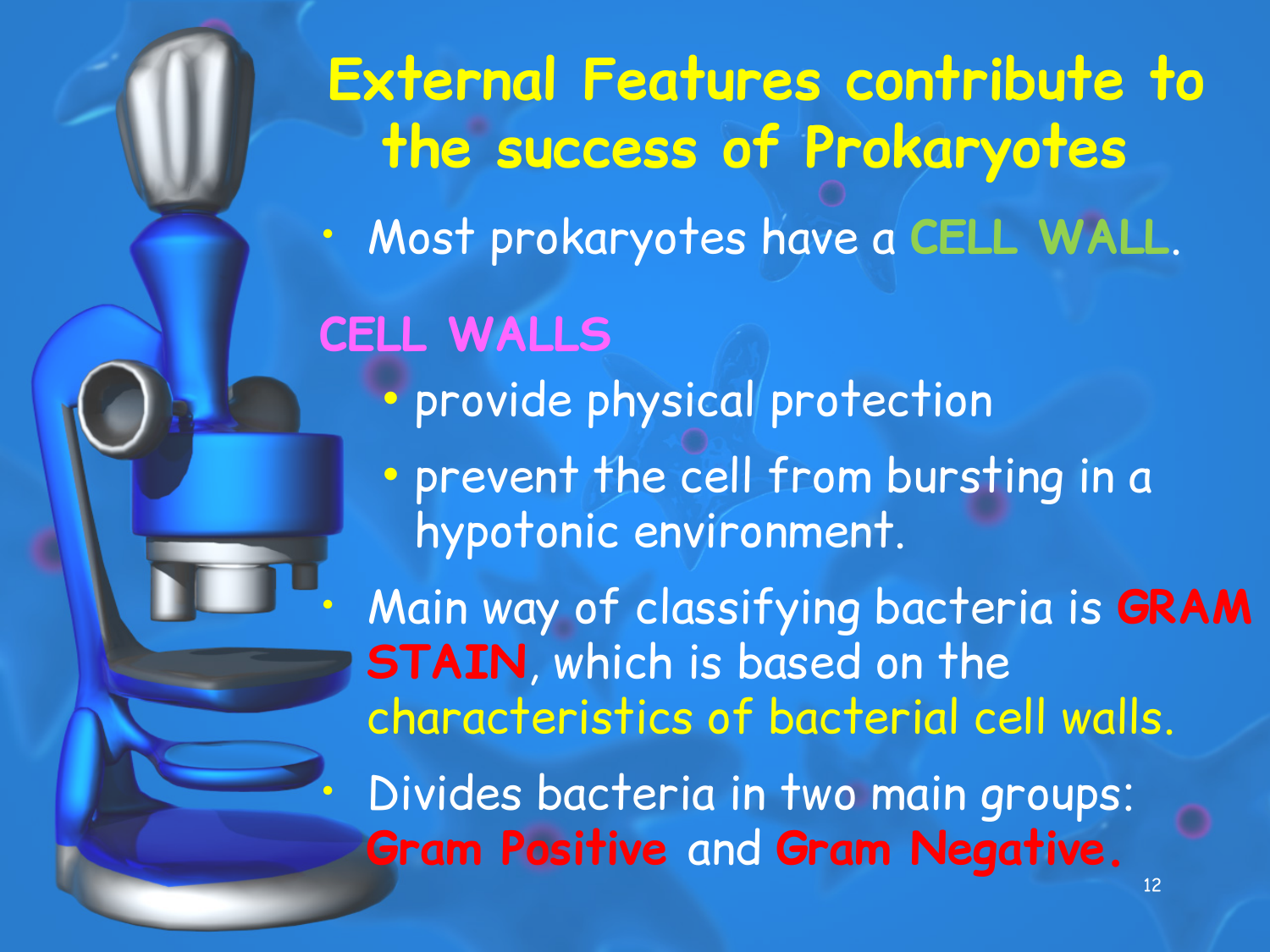

# External Features contribute to the success of Prokaryotes
Most prokaryotes have a CELL WALL.
CELL WALLS
provide physical protection
prevent the cell from bursting in a hypotonic environment.
Main way of classifying bacteria is GRAM STAIN, which is based on the characteristics of bacterial cell walls.
Divides bacteria in two main groups:    Gram Positive and Gram Negative.

12